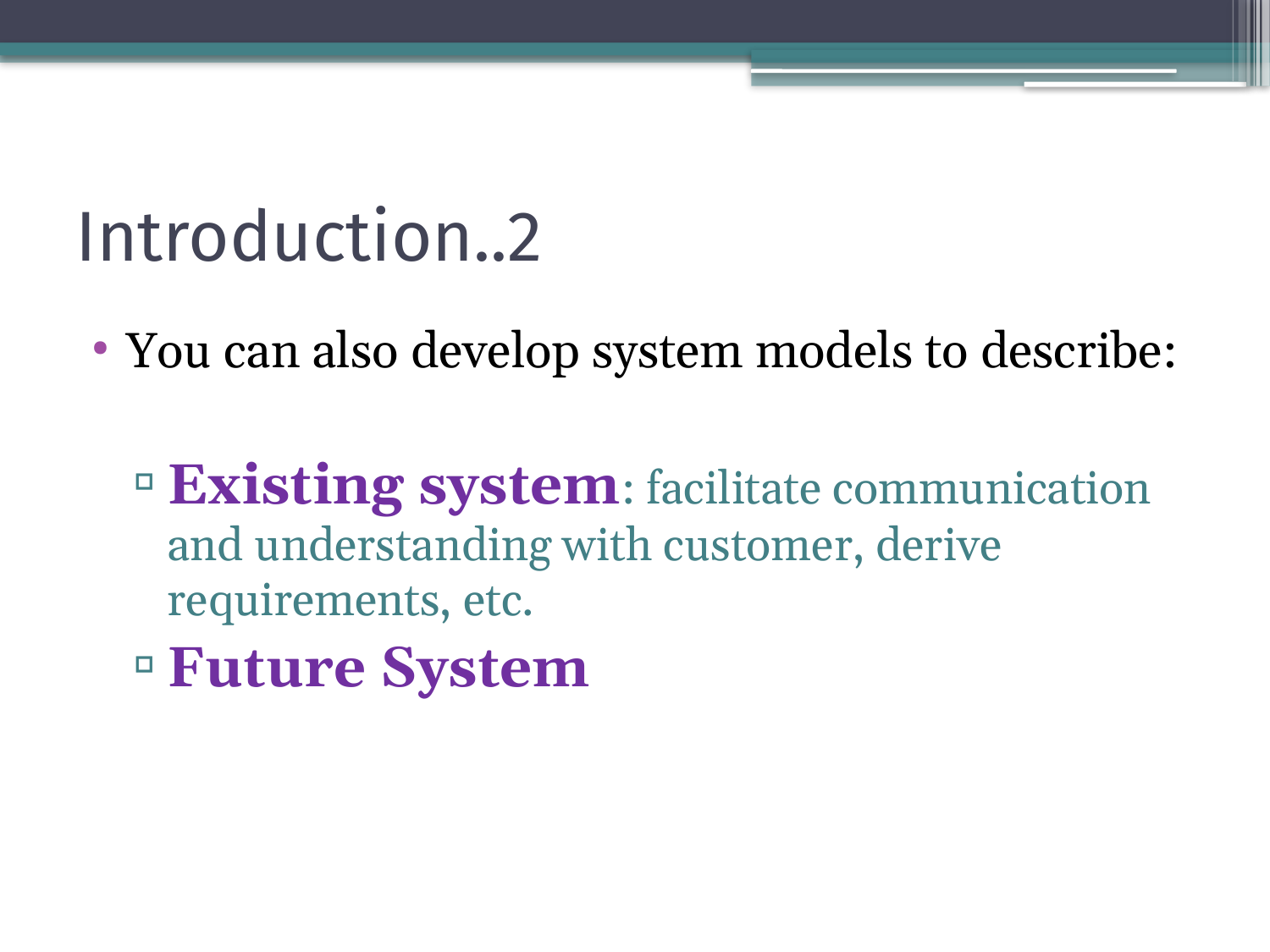

# Introduction..2
You can also develop system models to describe:

Existing system: facilitate communication and understanding with customer, derive requirements, etc.
Future System